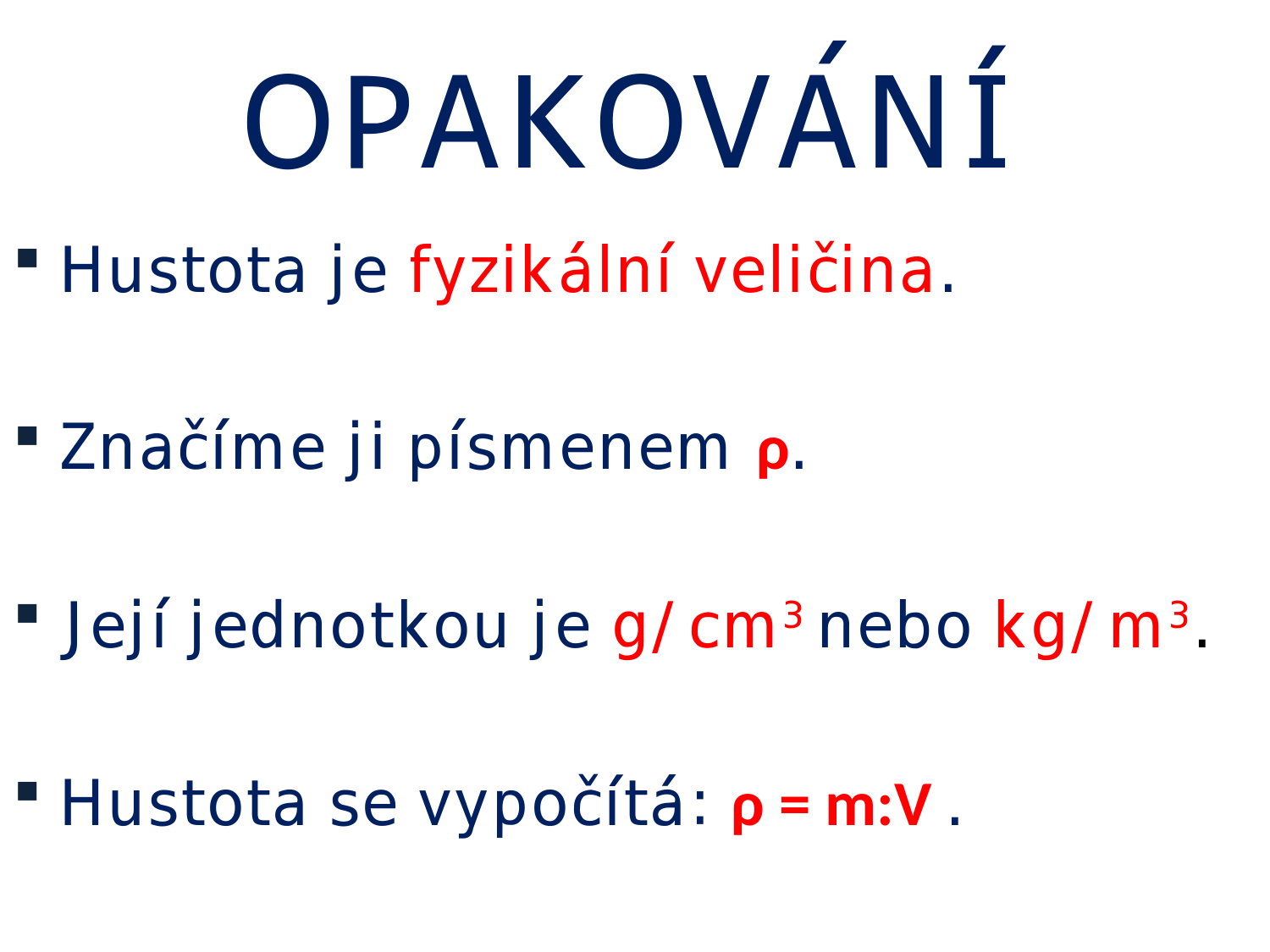

# OPAKOVÁNÍ
Hustota je fyzikální veličina.

Značíme ji písmenem ρ.

Její jednotkou je g/cm3 nebo kg/m3.

Hustota se vypočítá: ρ = m:V .